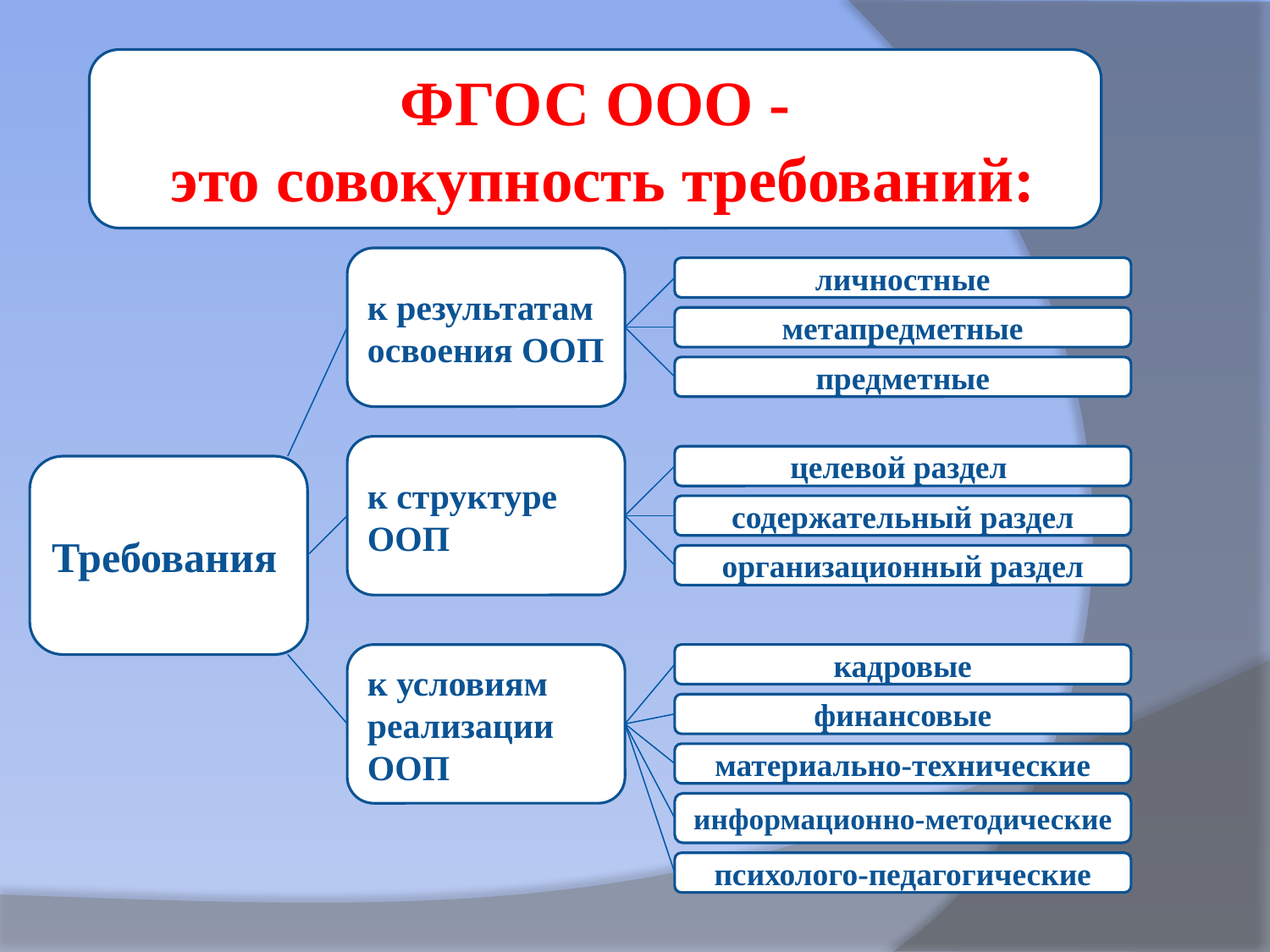

ФГОС ООО -
 это совокупность требований:
к результатам
освоения ООП
личностные
метапредметные
предметные
к структуре ООП
целевой раздел
Требования
содержательный раздел
организационный раздел
к условиям реализации ООП
кадровые
финансовые
материально-технические
информационно-методические
психолого-педагогические